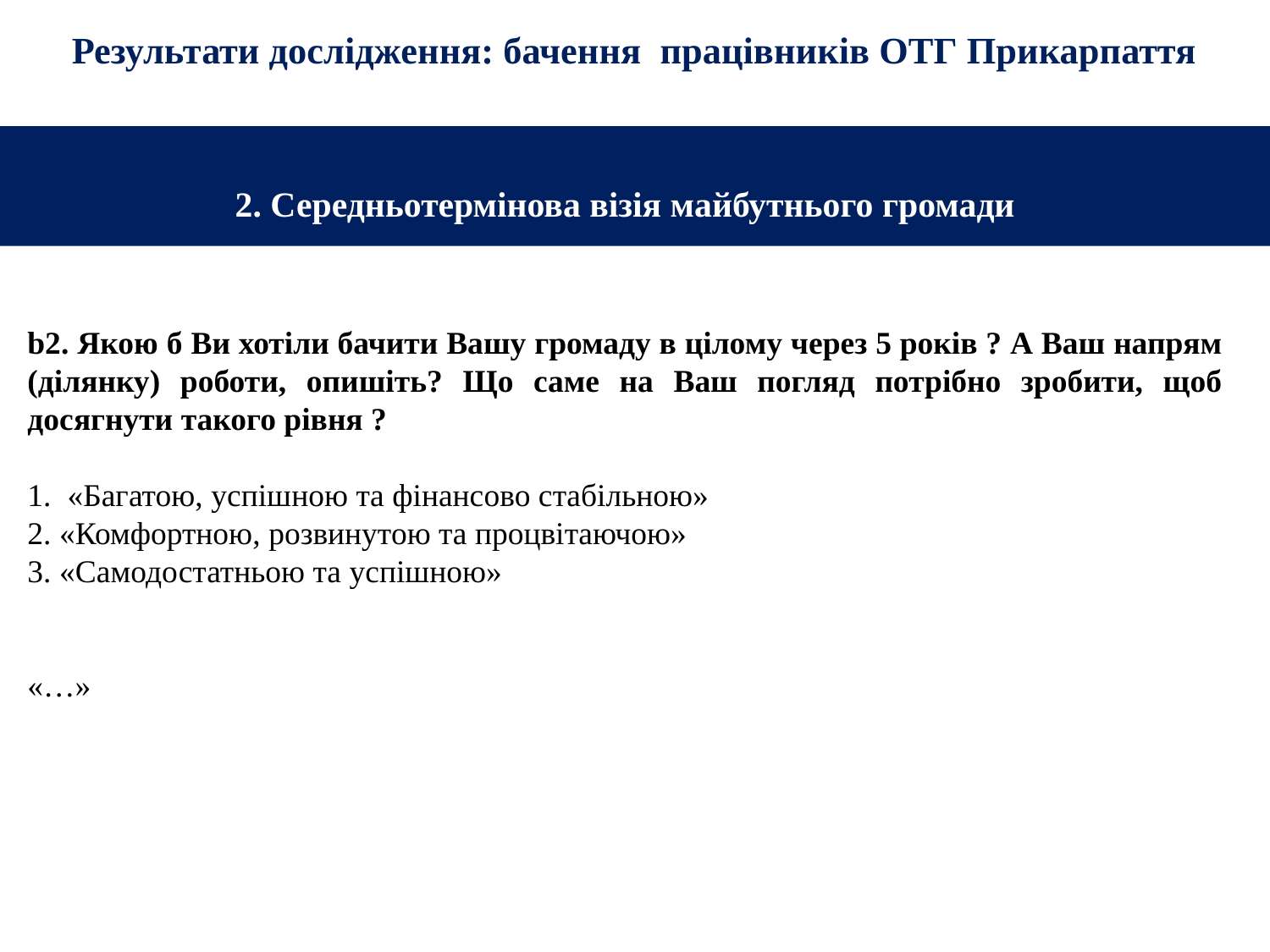

# Результати дослідження: бачення  працівників ОТГ Прикарпаття

     2. Середньотермінова візія майбутнього громади

b2. Якою б Ви хотіли бачити Вашу громаду в цілому через 5 років ? А Ваш напрям (ділянку) роботи, опишіть? Що саме на Ваш погляд потрібно зробити, щоб досягнути такого рівня ?

1.  «Багатою, успішною та фінансово стабільною»
2. «Комфортною, розвинутою та процвітаючою»
3. «Самодостатньою та успішною»

«…»